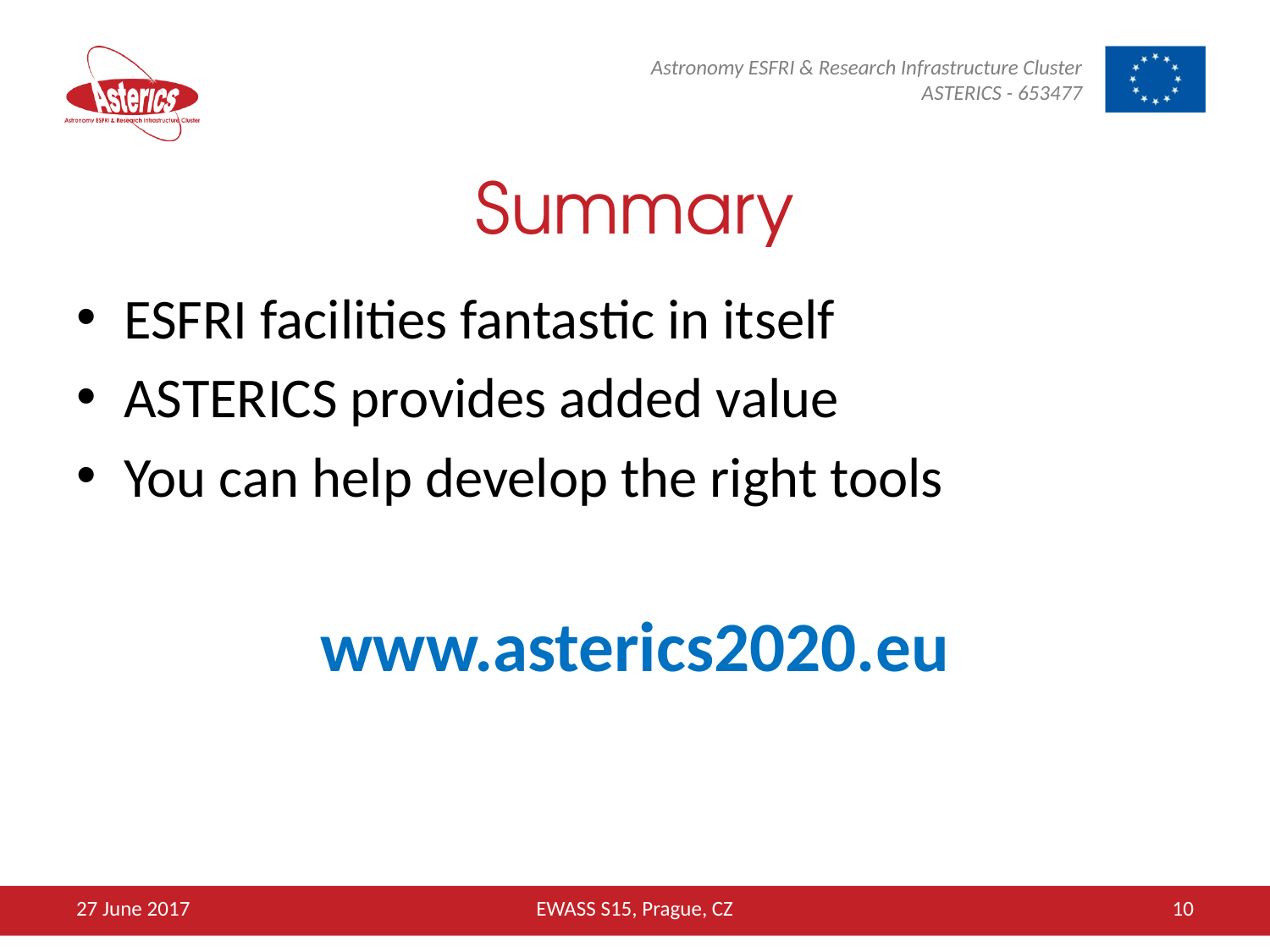

# Summary
ESFRI facilities fantastic in itself
ASTERICS provides added value
You can help develop the right tools

www.asterics2020.eu
27 June 2017
EWASS S15, Prague, CZ
10